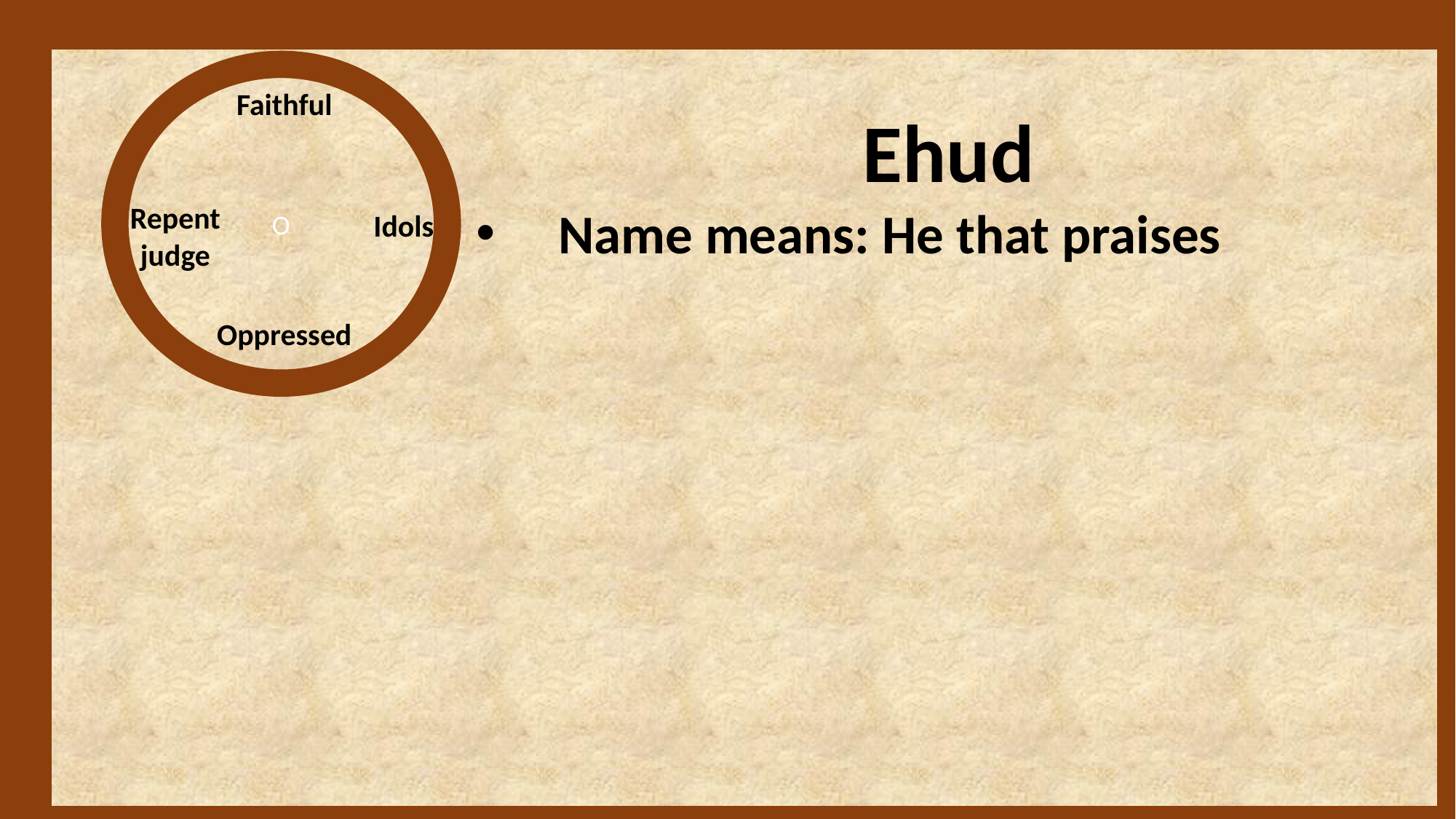

O
Faithful
Ehud
Name means: He that praises
Repent
judge
Idols
Oppressed